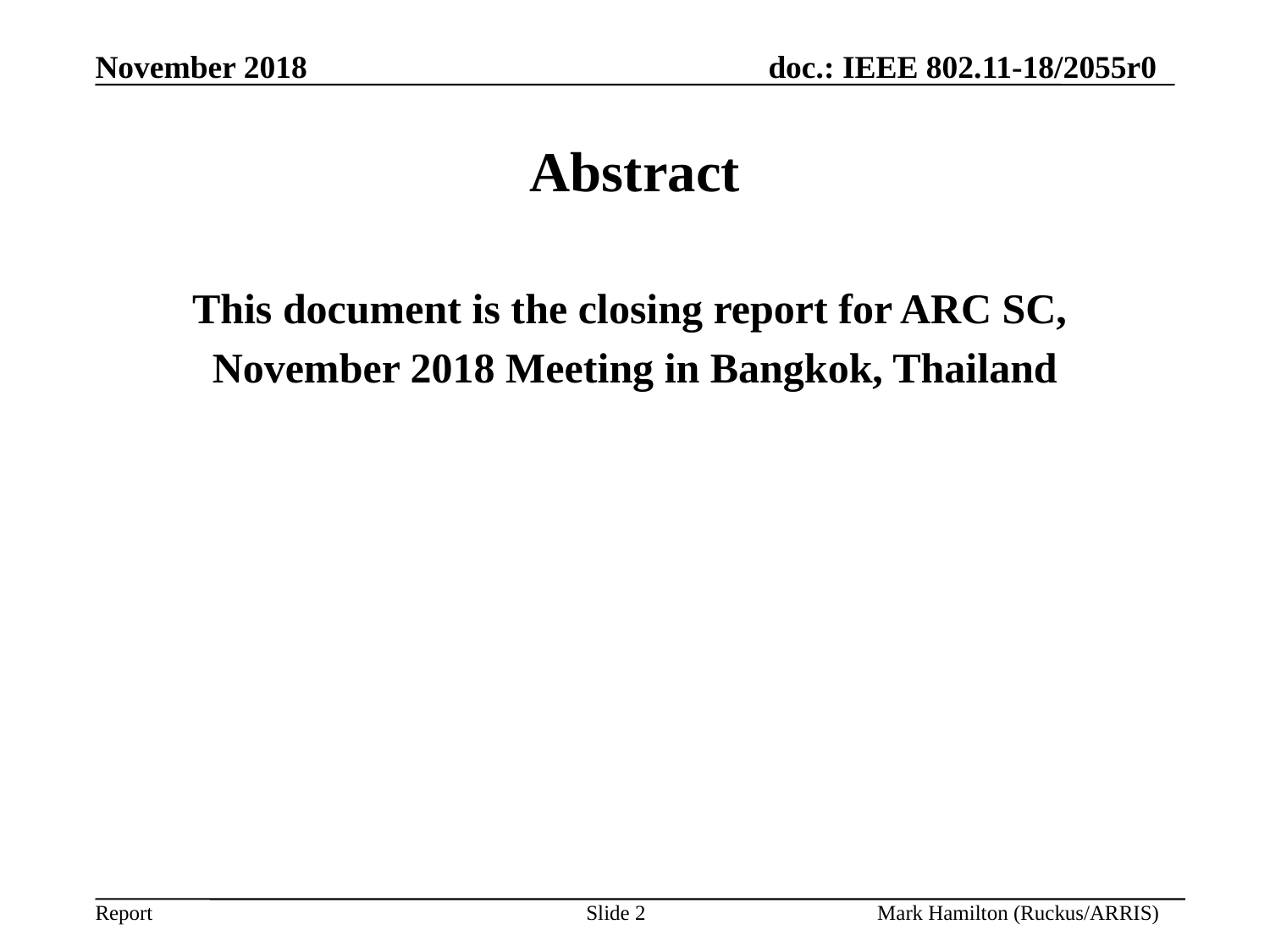

# Abstract
This document is the closing report for ARC SC,
November 2018 Meeting in Bangkok, Thailand